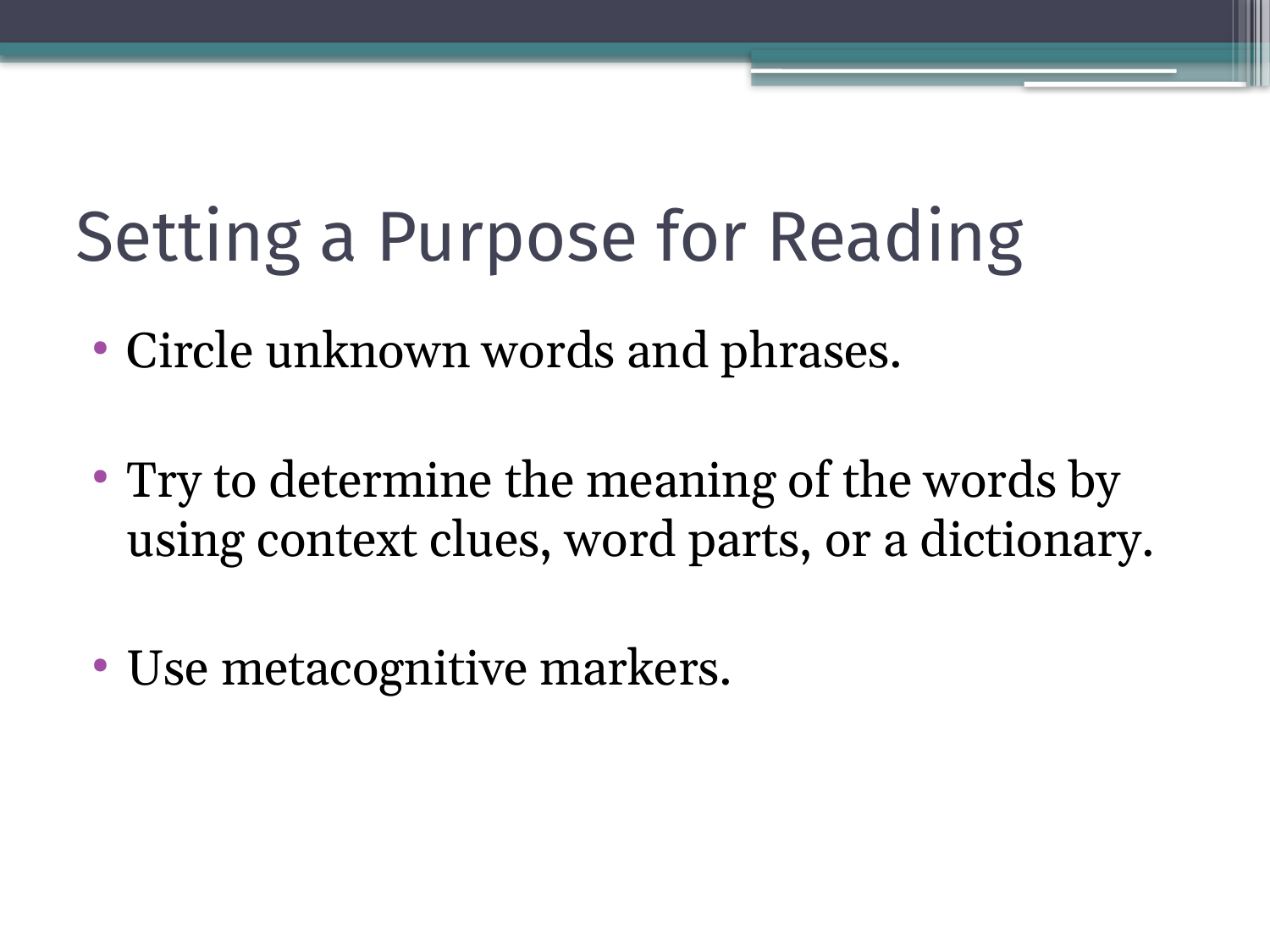

# Setting a Purpose for Reading
Circle unknown words and phrases.

Try to determine the meaning of the words by using context clues, word parts, or a dictionary.

Use metacognitive markers.